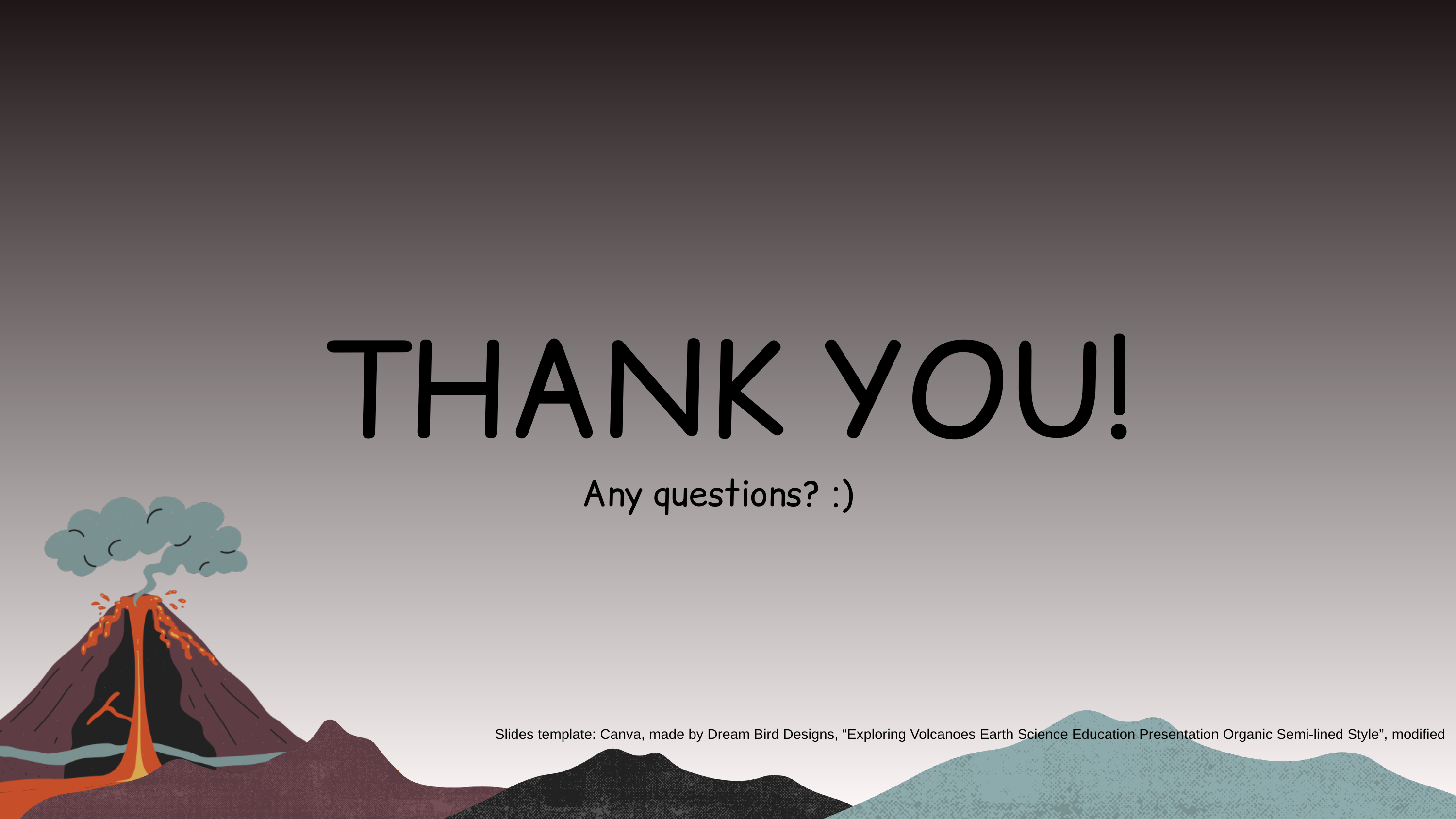

THANK YOU!
Any questions? :)

Slides template: Canva, made by Dream Bird Designs, “Exploring Volcanoes Earth Science Education Presentation Organic Semi-lined Style”, modified